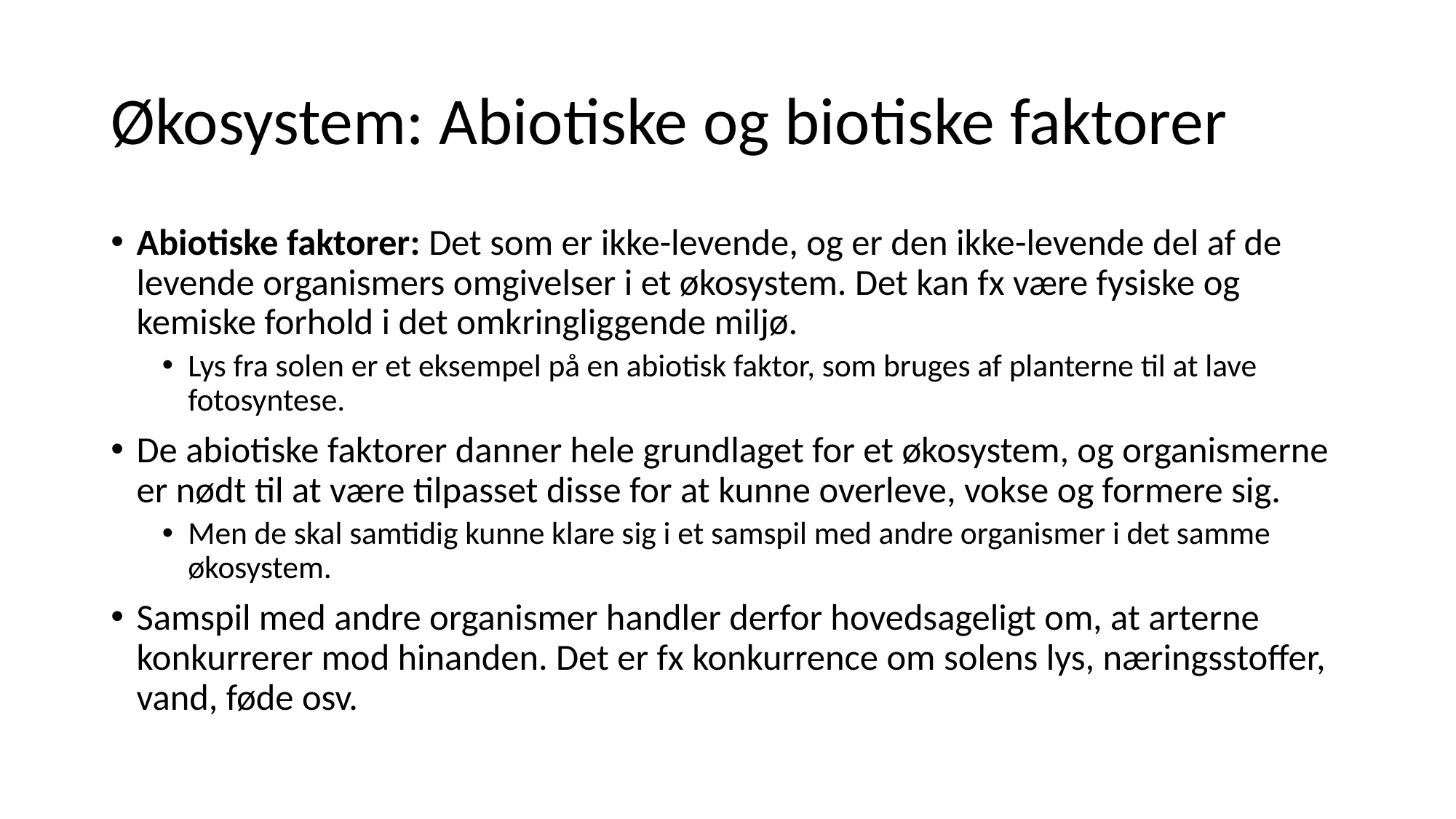

# Økosystem: Abiotiske og biotiske faktorer
Abiotiske faktorer: Det som er ikke-levende, og er den ikke-levende del af de levende organismers omgivelser i et økosystem. Det kan fx være fysiske og kemiske forhold i det omkringliggende miljø.
Lys fra solen er et eksempel på en abiotisk faktor, som bruges af planterne til at lave fotosyntese.
De abiotiske faktorer danner hele grundlaget for et økosystem, og organismerne er nødt til at være tilpasset disse for at kunne overleve, vokse og formere sig.
Men de skal samtidig kunne klare sig i et samspil med andre organismer i det samme økosystem.
Samspil med andre organismer handler derfor hovedsageligt om, at arterne konkurrerer mod hinanden. Det er fx konkurrence om solens lys, næringsstoffer, vand, føde osv.